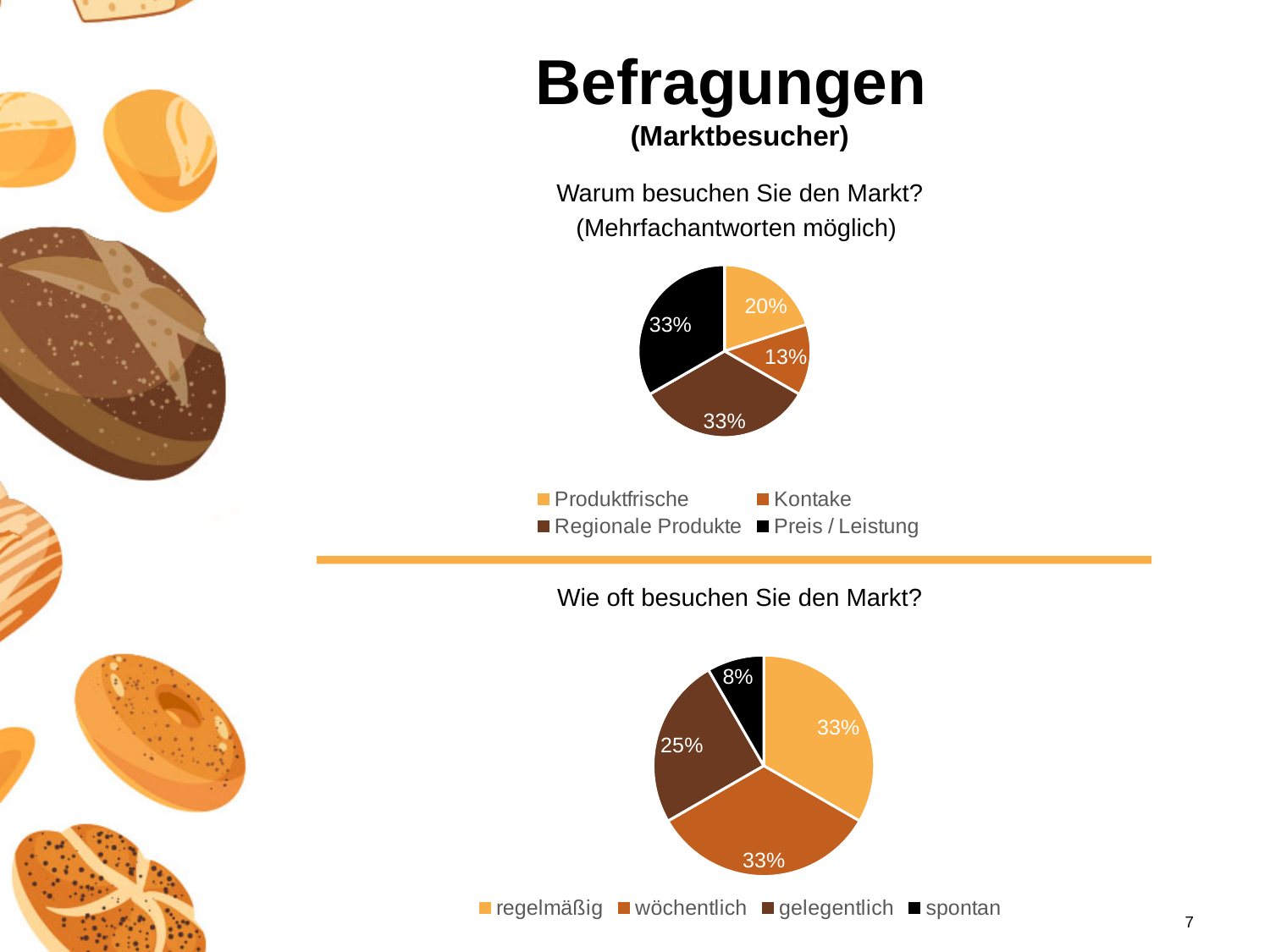

# Befragungen (Marktbesucher)
Warum besuchen Sie den Markt?
(Mehrfachantworten möglich)

### Chart

| Category | Column1 |
|---|---|
| Produktfrische | 3.0 |
| Kontake | 2.0 |
| Regionale Produkte | 5.0 |
| Preis / Leistung | 5.0 |
Wie oft besuchen Sie den Markt?

### Chart

| Category | Column1 |
|---|---|
| regelmäßig | 4.0 |
| wöchentlich | 4.0 |
| gelegentlich | 3.0 |
| spontan | 1.0 |
7